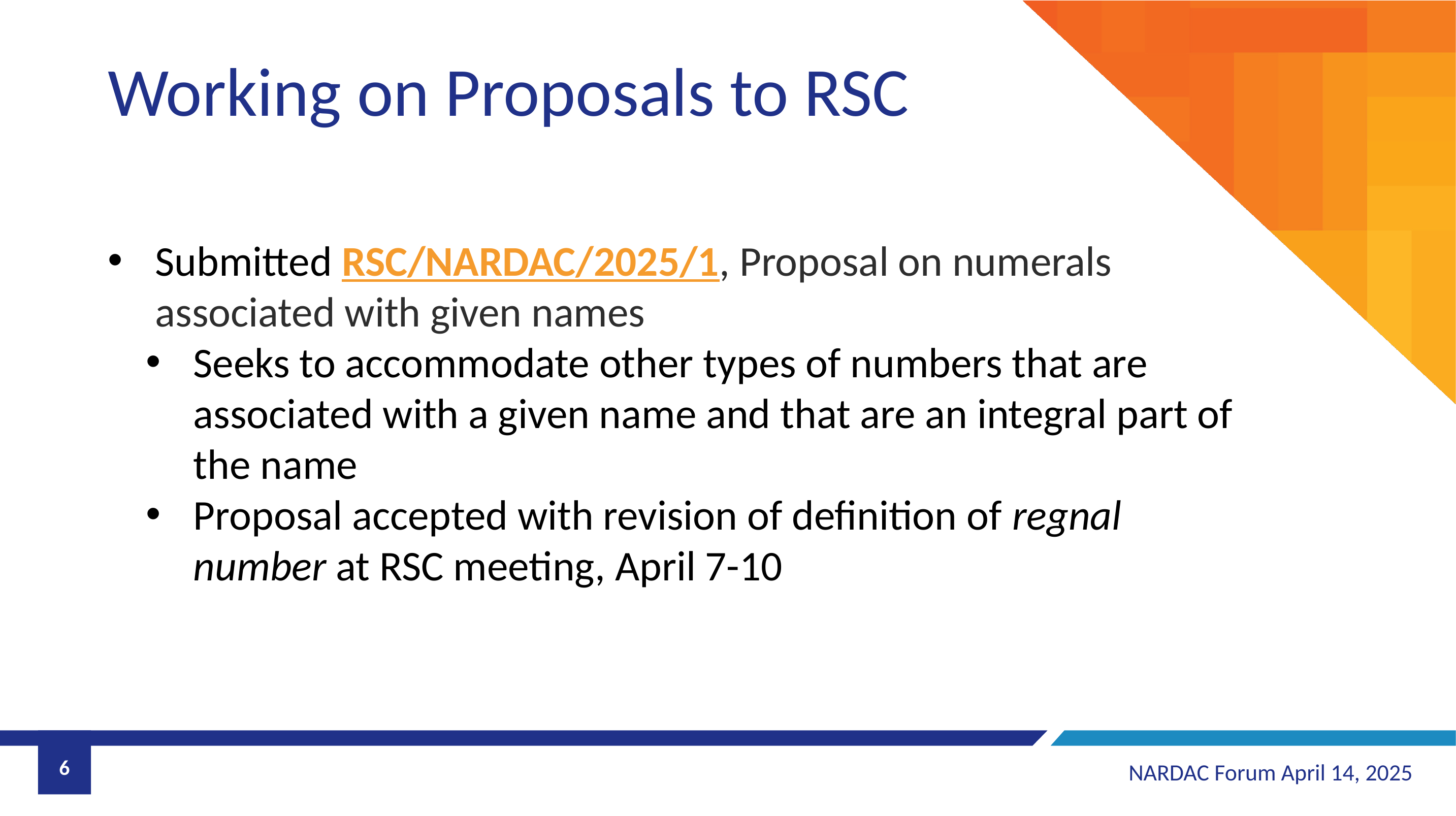

# Working on Proposals to RSC
Submitted RSC/NARDAC/2025/1, Proposal on numerals associated with given names
Seeks to accommodate other types of numbers that are associated with a given name and that are an integral part of the name
Proposal accepted with revision of definition of regnal number at RSC meeting, April 7-10

6
NARDAC Forum April 14, 2025